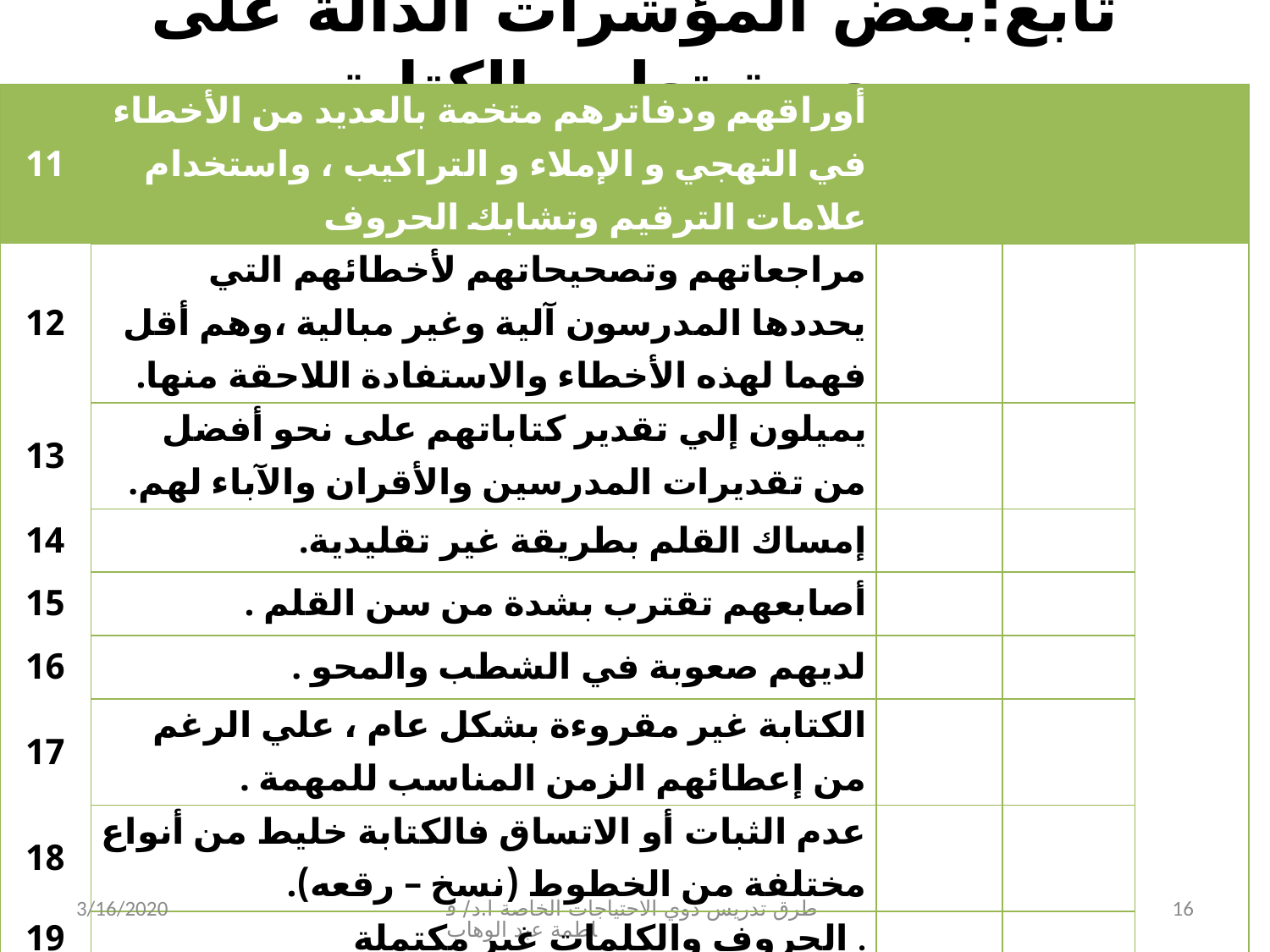

# تابع:بعض المؤشرات الدالة على صعوبة تعليم الكتابة
| 11 | أوراقهم ودفاترهم متخمة بالعديد من الأخطاء في التهجي و الإملاء و التراكيب ، واستخدام علامات الترقيم وتشابك الحروف |  |  |  |
| --- | --- | --- | --- | --- |
| 12 | مراجعاتهم وتصحيحاتهم لأخطائهم التي يحددها المدرسون آلية وغير مبالية ،وهم أقل فهما لهذه الأخطاء والاستفادة اللاحقة منها. |  |  |  |
| 13 | يميلون إلي تقدير كتاباتهم على نحو أفضل من تقديرات المدرسين والأقران والآباء لهم. |  |  |  |
| 14 | إمساك القلم بطريقة غير تقليدية. |  |  |  |
| 15 | أصابعهم تقترب بشدة من سن القلم . |  |  |  |
| 16 | لديهم صعوبة في الشطب والمحو . |  |  |  |
| 17 | الكتابة غير مقروءة بشكل عام ، علي الرغم من إعطائهم الزمن المناسب للمهمة . |  |  |  |
| 18 | عدم الثبات أو الاتساق فالكتابة خليط من أنواع مختلفة من الخطوط (نسخ – رقعه). |  |  |  |
| 19 | الحروف والكلمات غير مكتملة . |  |  |  |
| 20 | تنظيم غير مناسب للهوامش والسطور . |  |  |  |
3/16/2020
طرق تدريس ذوي الاحتياجات الخاصة ا.د/ فاطمة عبد الوهاب
16